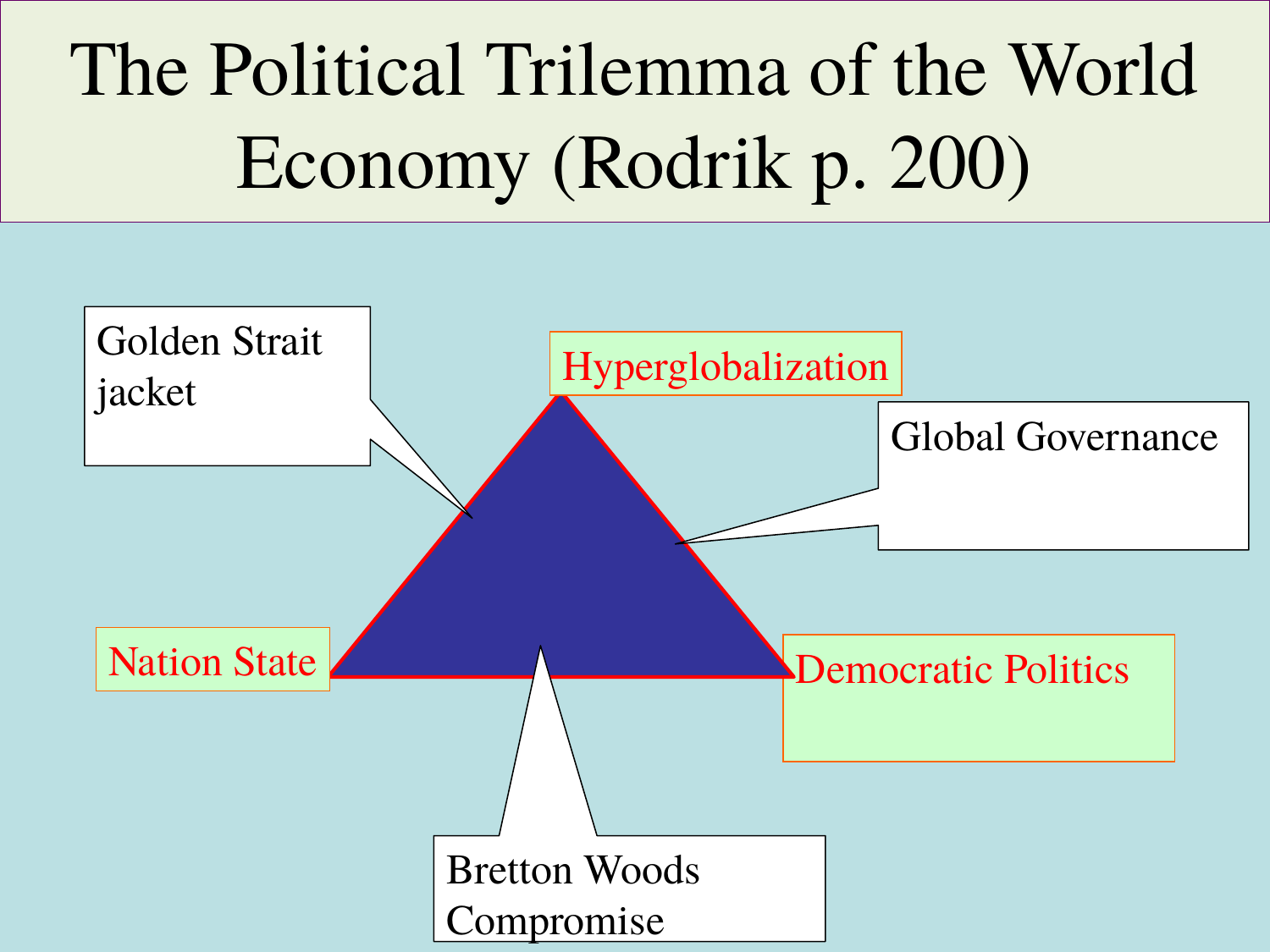

# The Political Trilemma of the World Economy (Rodrik p. 200)
Golden Strait jacket
Hyperglobalization

Global Governance
Nation State
Democratic Politics
Bretton Woods Compromise